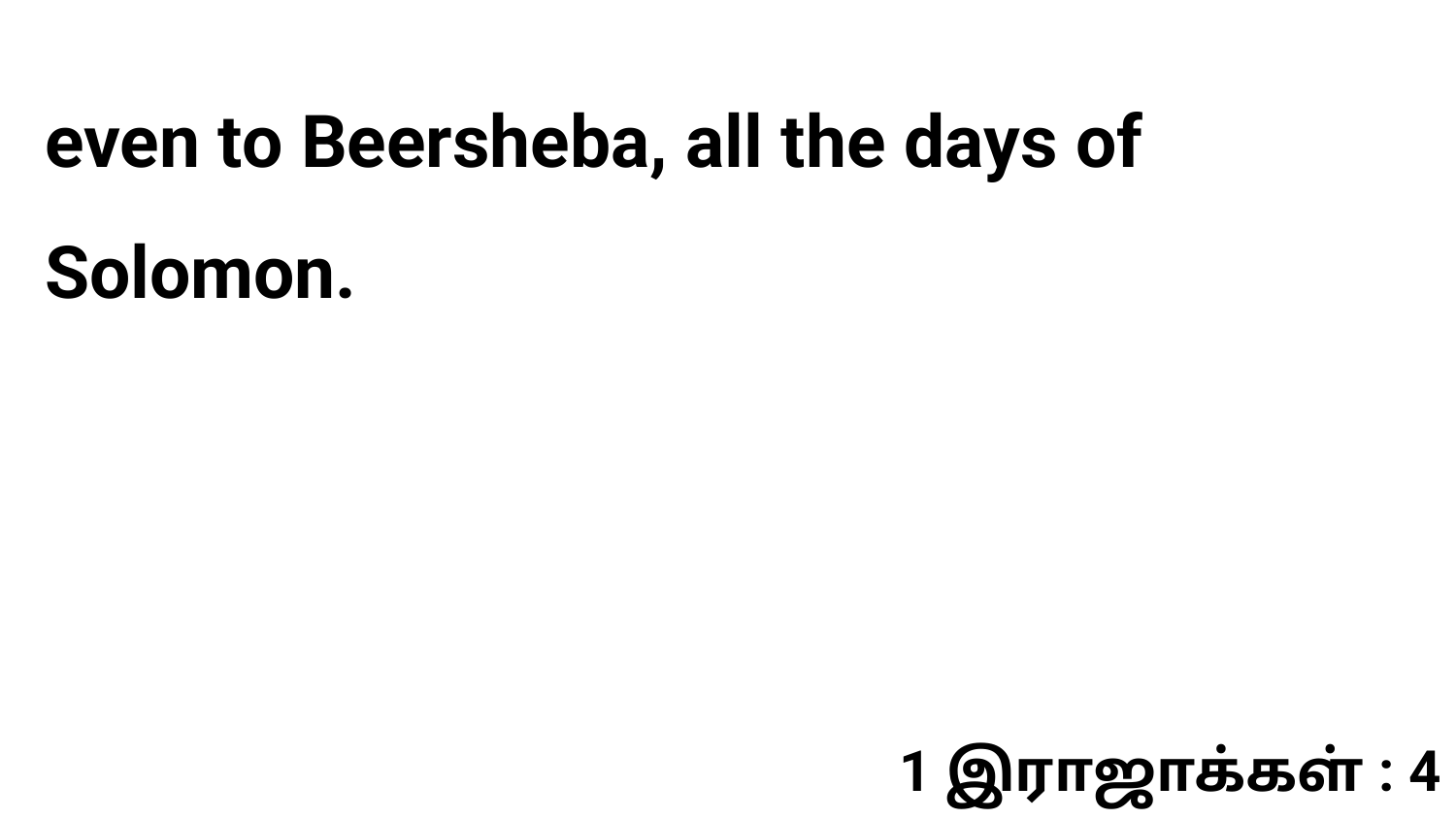

even to Beersheba, all the days of Solomon.
1 இராஜாக்கள் : 4